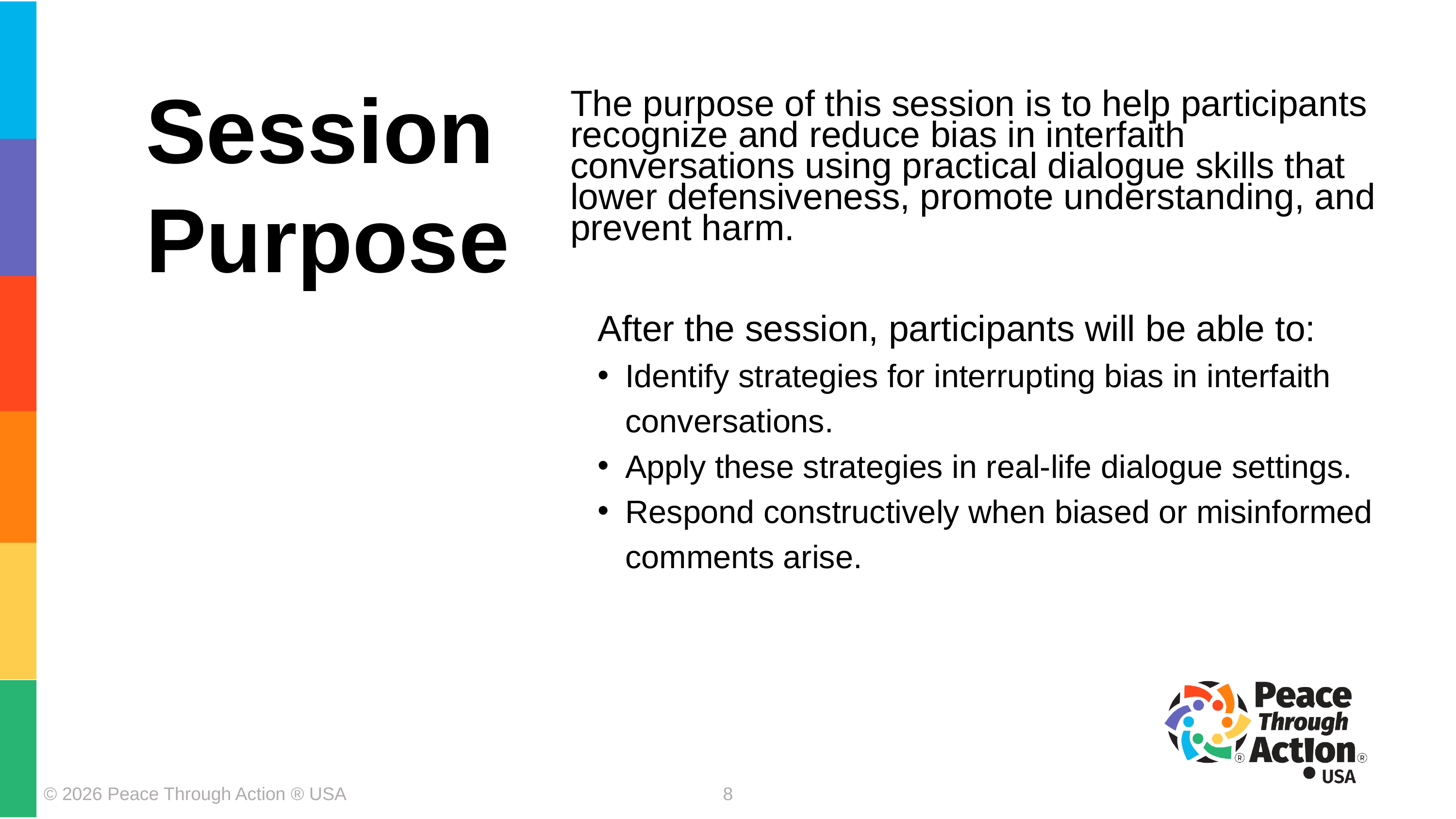

The purpose of this session is to help participants recognize and reduce bias in interfaith conversations using practical dialogue skills that lower defensiveness, promote understanding, and prevent harm.

Session Purpose
After the session, participants will be able to:
Identify strategies for interrupting bias in interfaith conversations.
Apply these strategies in real-life dialogue settings.
Respond constructively when biased or misinformed comments arise.
© 2026 Peace Through Action ® USA
8